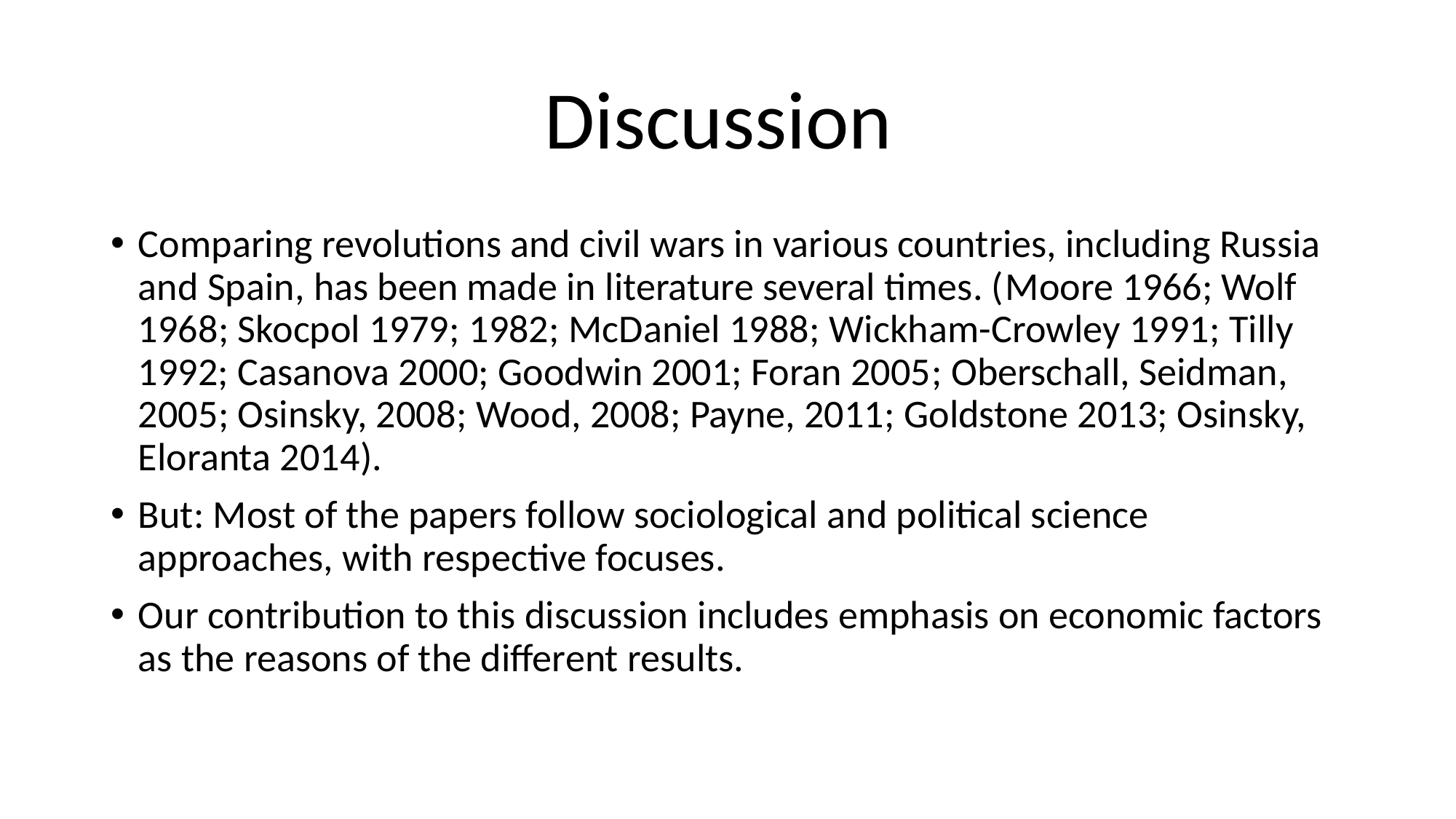

# Discussion
Comparing revolutions and civil wars in various countries, including Russia and Spain, has been made in literature several times. (Moore 1966; Wolf 1968; Skocpol 1979; 1982; McDaniel 1988; Wickham-Crowley 1991; Tilly 1992; Casanova 2000; Goodwin 2001; Foran 2005; Oberschall, Seidman, 2005; Osinsky, 2008; Wood, 2008; Payne, 2011; Goldstone 2013; Osinsky, Eloranta 2014).
But: Most of the papers follow sociological and political science approaches, with respective focuses.
Our contribution to this discussion includes emphasis on economic factors as the reasons of the different results.